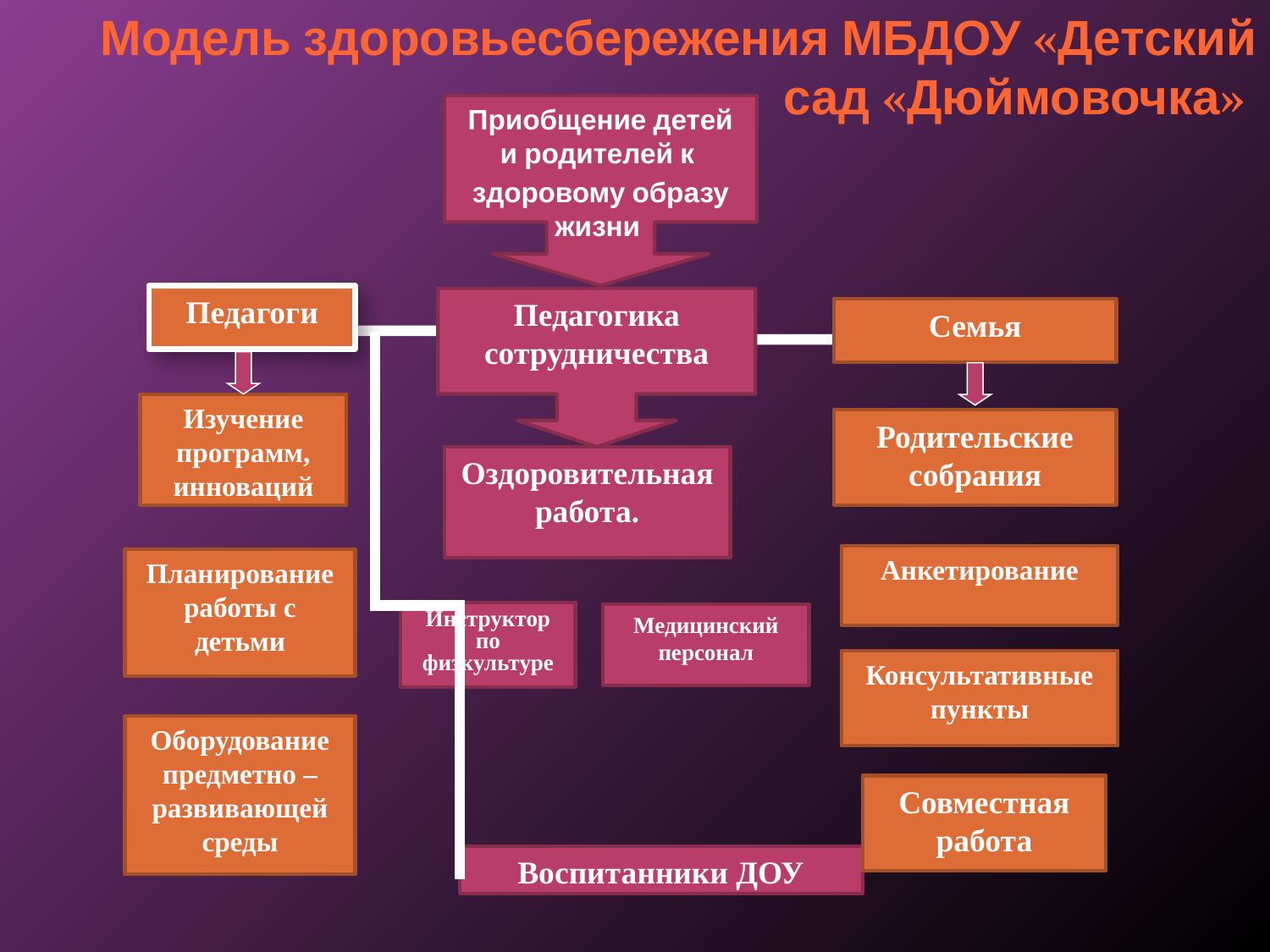

Модель здоровьесбережения МБДОУ «Детский сад «Дюймовочка»
Приобщение детей и родителей к
здоровому образу жизни
Педагоги
Педагогика сотрудничества
Семья

Изучение программ, инноваций
Родительские собрания
Оздоровительная работа.
Анкетирование
Планирование работы с детьми
Инструктор по физкультуре
Медицинский персонал
Консультативные пункты
Оборудование предметно – развивающей среды
Совместная работа
Воспитанники ДОУ